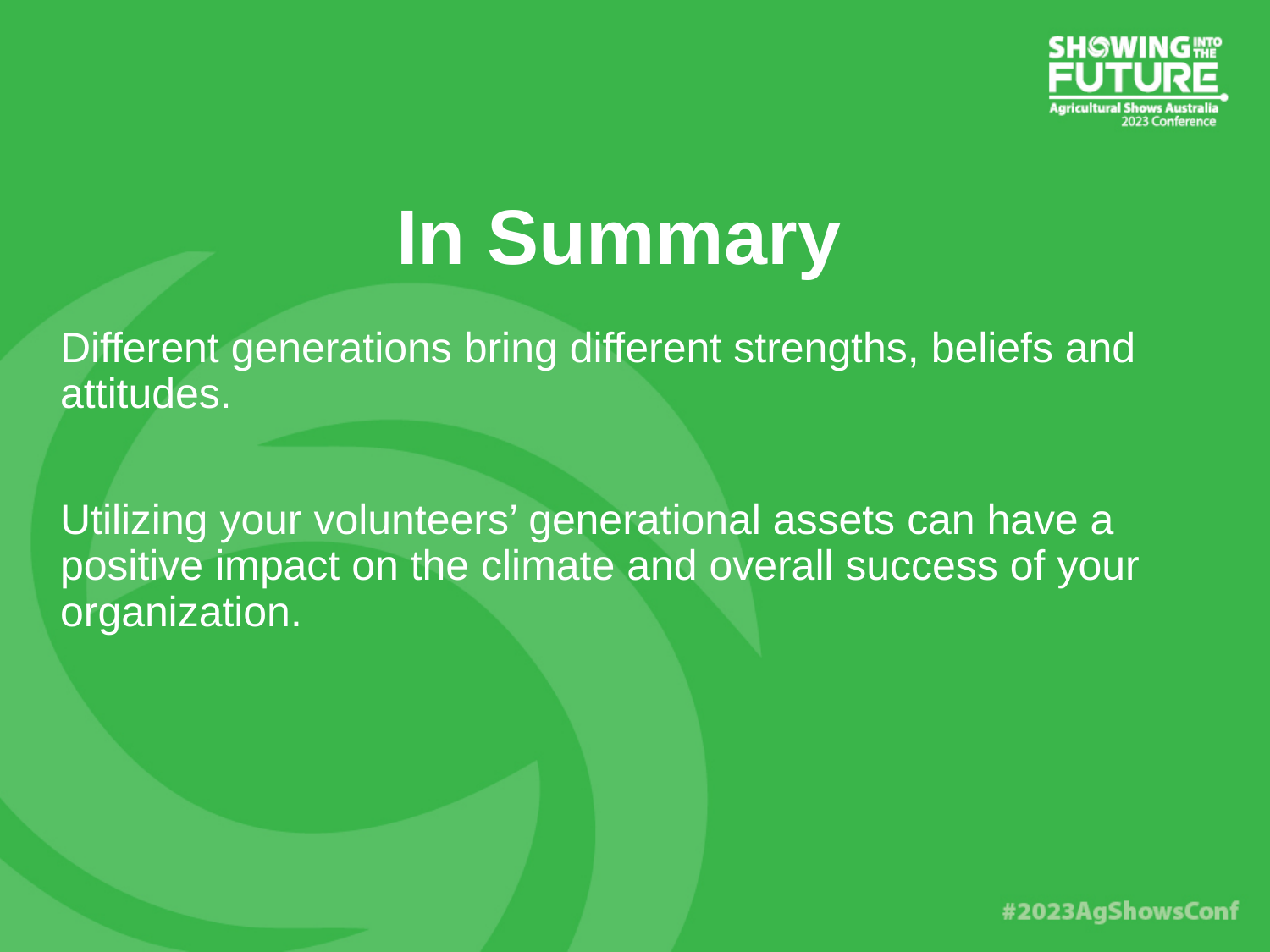

In Summary
Different generations bring different strengths, beliefs and attitudes.

Utilizing your volunteers’ generational assets can have a positive impact on the climate and overall success of your organization.